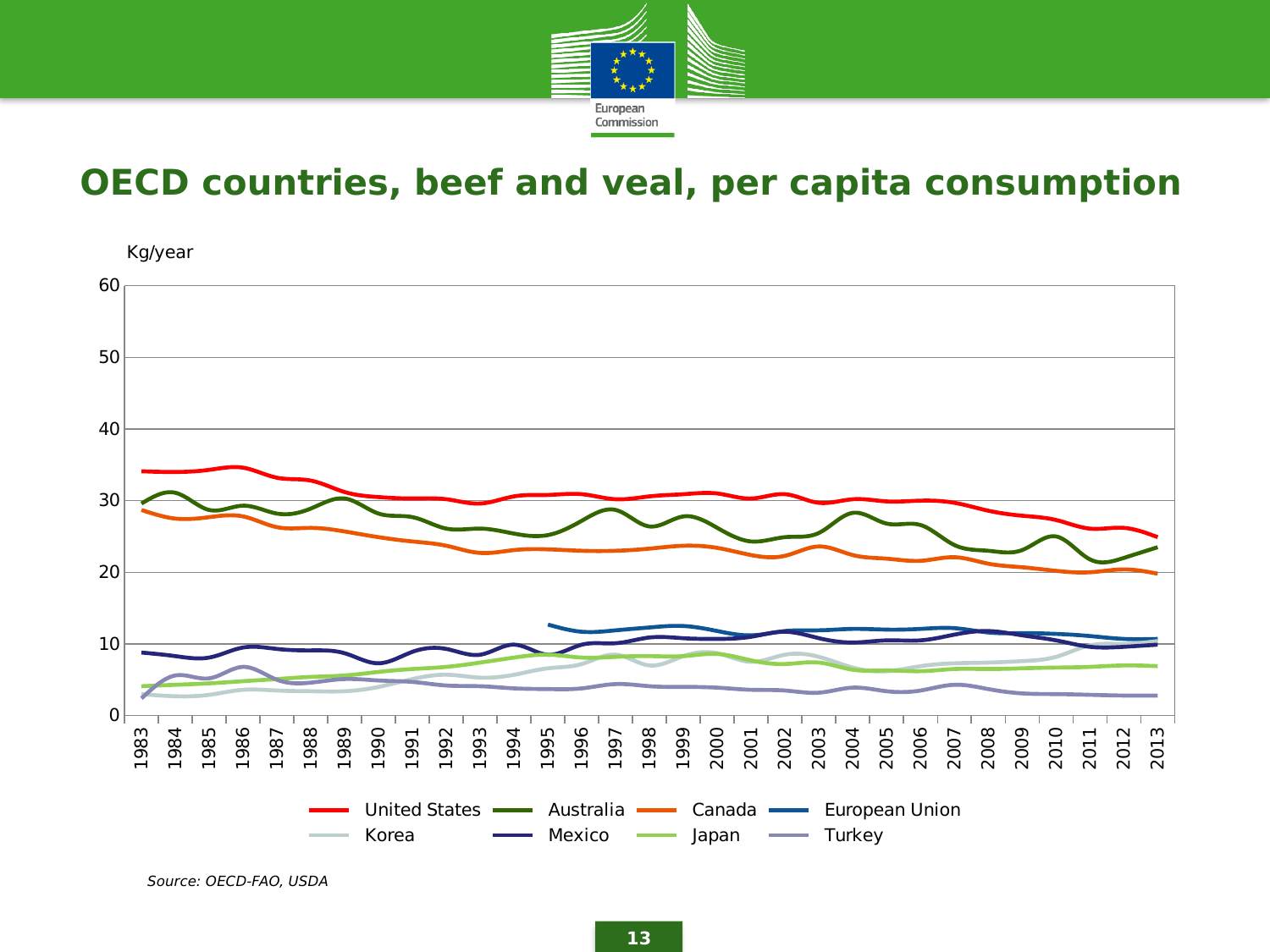

OECD countries, beef and veal, per capita consumption

### Chart

| Category |   United States |   Australia |   Canada |   European Union |   Korea |   Mexico |   Japan |   Turkey |
|---|---|---|---|---|---|---|---|---|
| 1983 | 34.1 | 29.6 | 28.7 | None | 3.0 | 8.8 | 4.1 | 2.4 |
| 1984 | 34.0 | 31.1 | 27.5 | None | 2.7 | 8.3 | 4.3 | 5.6 |
| 1985 | 34.3 | 28.7 | 27.7 | None | 2.9 | 8.1 | 4.5 | 5.2 |
| 1986 | 34.6 | 29.3 | 27.8 | None | 3.6 | 9.5 | 4.8 | 6.8 |
| 1987 | 33.2 | 28.2 | 26.3 | None | 3.5 | 9.3 | 5.1 | 5.0 |
| 1988 | 32.8 | 28.9 | 26.2 | None | 3.4 | 9.1 | 5.4 | 4.6 |
| 1989 | 31.2 | 30.3 | 25.7 | None | 3.4 | 8.7 | 5.6 | 5.1 |
| 1990 | 30.5 | 28.2 | 24.9 | None | 4.0 | 7.3 | 6.1 | 4.9 |
| 1991 | 30.3 | 27.7 | 24.3 | None | 5.1 | 8.9 | 6.5 | 4.7 |
| 1992 | 30.2 | 26.1 | 23.7 | None | 5.7 | 9.3 | 6.8 | 4.2 |
| 1993 | 29.6 | 26.1 | 22.7 | None | 5.3 | 8.5 | 7.4 | 4.1 |
| 1994 | 30.6 | 25.4 | 23.1 | None | 5.7 | 9.9 | 8.1 | 3.8 |
| 1995 | 30.8 | 25.2 | 23.2 | 12.7 | 6.6 | 8.5 | 8.5 | 3.7 |
| 1996 | 30.9 | 27.2 | 23.0 | 11.7 | 7.2 | 9.9 | 8.1 | 3.8 |
| 1997 | 30.2 | 28.7 | 23.0 | 11.9 | 8.5 | 10.1 | 8.2 | 4.4 |
| 1998 | 30.6 | 26.4 | 23.3 | 12.3 | 7.0 | 10.9 | 8.3 | 4.1 |
| 1999 | 30.9 | 27.8 | 23.7 | 12.5 | 8.3 | 10.8 | 8.3 | 4.0 |
| 2000 | 31.0 | 26.2 | 23.4 | 11.8 | 8.7 | 10.7 | 8.6 | 3.9 |
| 2001 | 30.3 | 24.3 | 22.4 | 11.2 | 7.5 | 11.0 | 7.7 | 3.6 |
| 2002 | 30.9 | 24.9 | 22.3 | 11.8 | 8.5 | 11.7 | 7.2 | 3.5 |
| 2003 | 29.7 | 25.5 | 23.6 | 11.9 | 8.2 | 10.8 | 7.4 | 3.2 |
| 2004 | 30.2 | 28.3 | 22.4 | 12.1 | 6.7 | 10.2 | 6.4 | 3.9 |
| 2005 | 29.9 | 26.8 | 21.9 | 12.0 | 6.2 | 10.5 | 6.3 | 3.4 |
| 2006 | 30.0 | 26.6 | 21.6 | 12.1 | 6.9 | 10.5 | 6.2 | 3.5 |
| 2007 | 29.7 | 23.8 | 22.1 | 12.2 | 7.3 | 11.3 | 6.5 | 4.3 |
| 2008 | 28.6 | 23.0 | 21.2 | 11.6 | 7.4 | 11.8 | 6.5 | 3.7 |
| 2009 | 27.9 | 23.1 | 20.7 | 11.5 | 7.6 | 11.2 | 6.6 | 3.1 |
| 2010 | 27.3 | 25.0 | 20.2 | 11.4 | 8.2 | 10.5 | 6.7 | 3.0 |
| 2011 | 26.1 | 21.8 | 20.0 | 11.1 | 9.8 | 9.6 | 6.8 | 2.9 |
| 2012 | 26.2 | 22.0 | 20.4 | 10.7 | 10.0 | 9.6 | 7.0 | 2.8 |
| 2013 | 24.9 | 23.5 | 19.8 | 10.7 | 10.4 | 9.9 | 6.9 | 2.8 |
Source: OECD-FAO, USDA
13